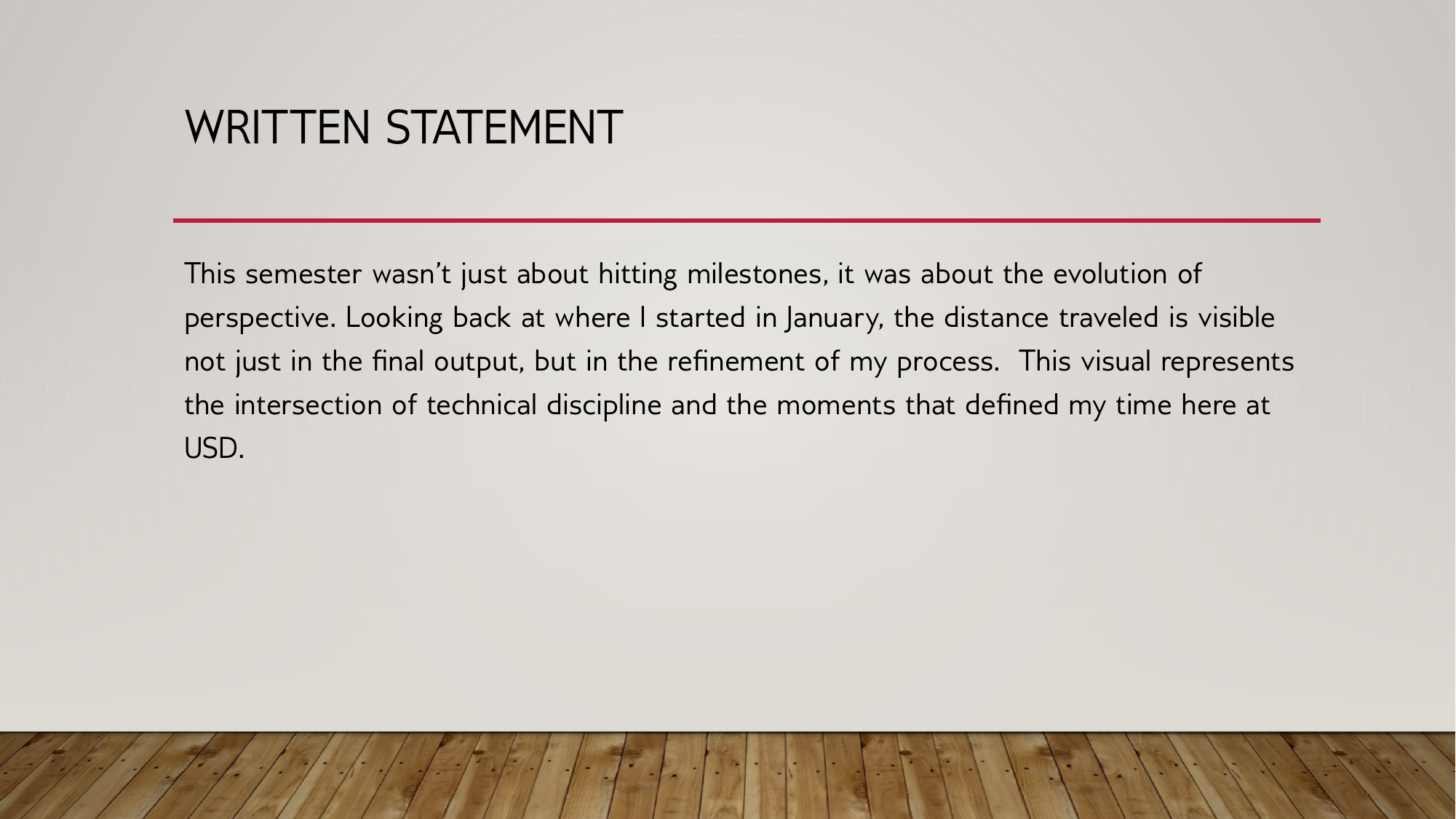

# Written statement
This semester wasn’t just about hitting milestones, it was about the evolution of perspective. Looking back at where I started in January, the distance traveled is visible not just in the final output, but in the refinement of my process.  This visual represents the intersection of technical discipline and the moments that defined my time here at USD.